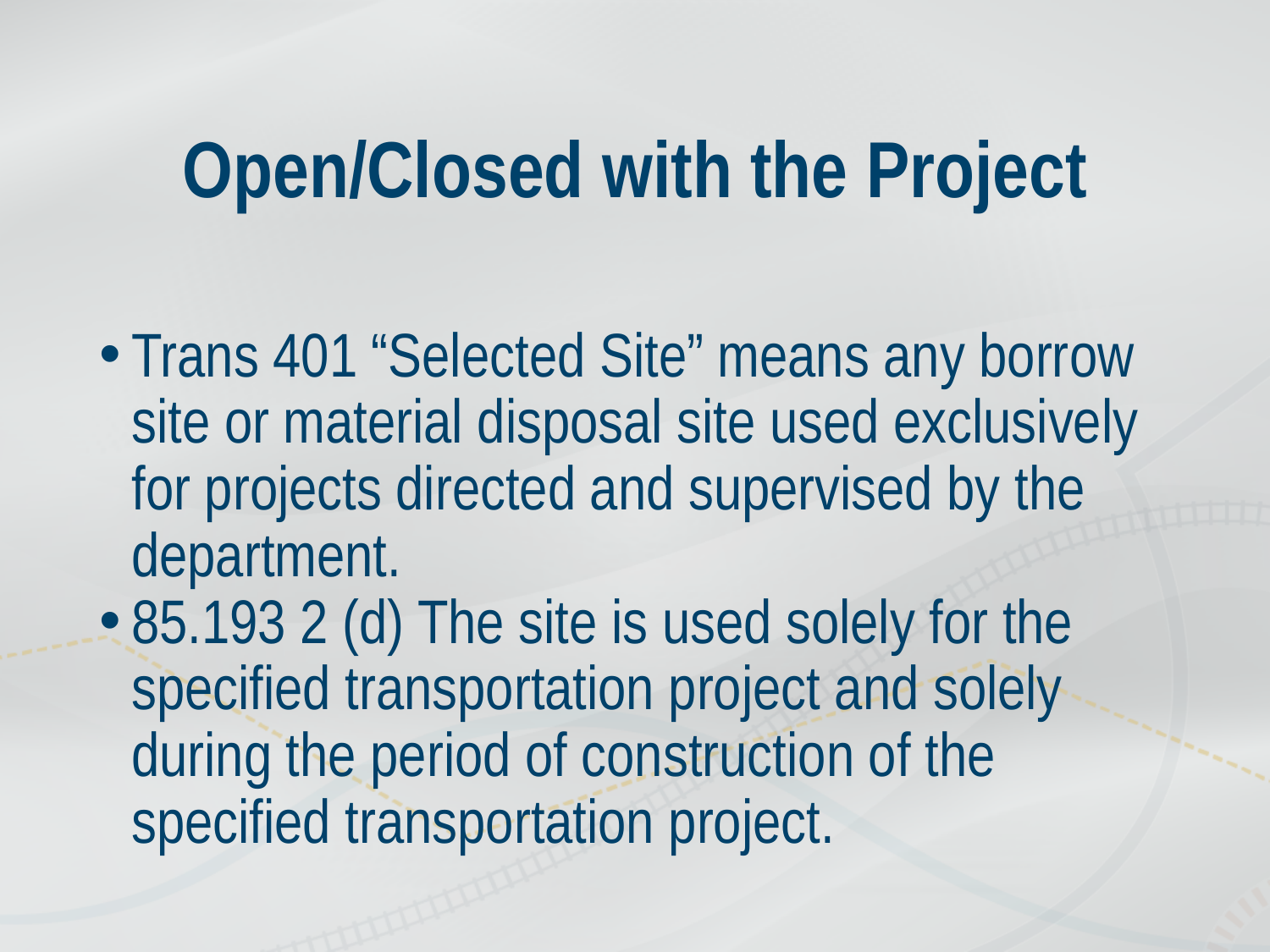

# Open/Closed with the Project
Trans 401 “Selected Site” means any borrow site or material disposal site used exclusively for projects directed and supervised by the department.
85.193 2 (d) The site is used solely for the specified transportation project and solely during the period of construction of the specified transportation project.